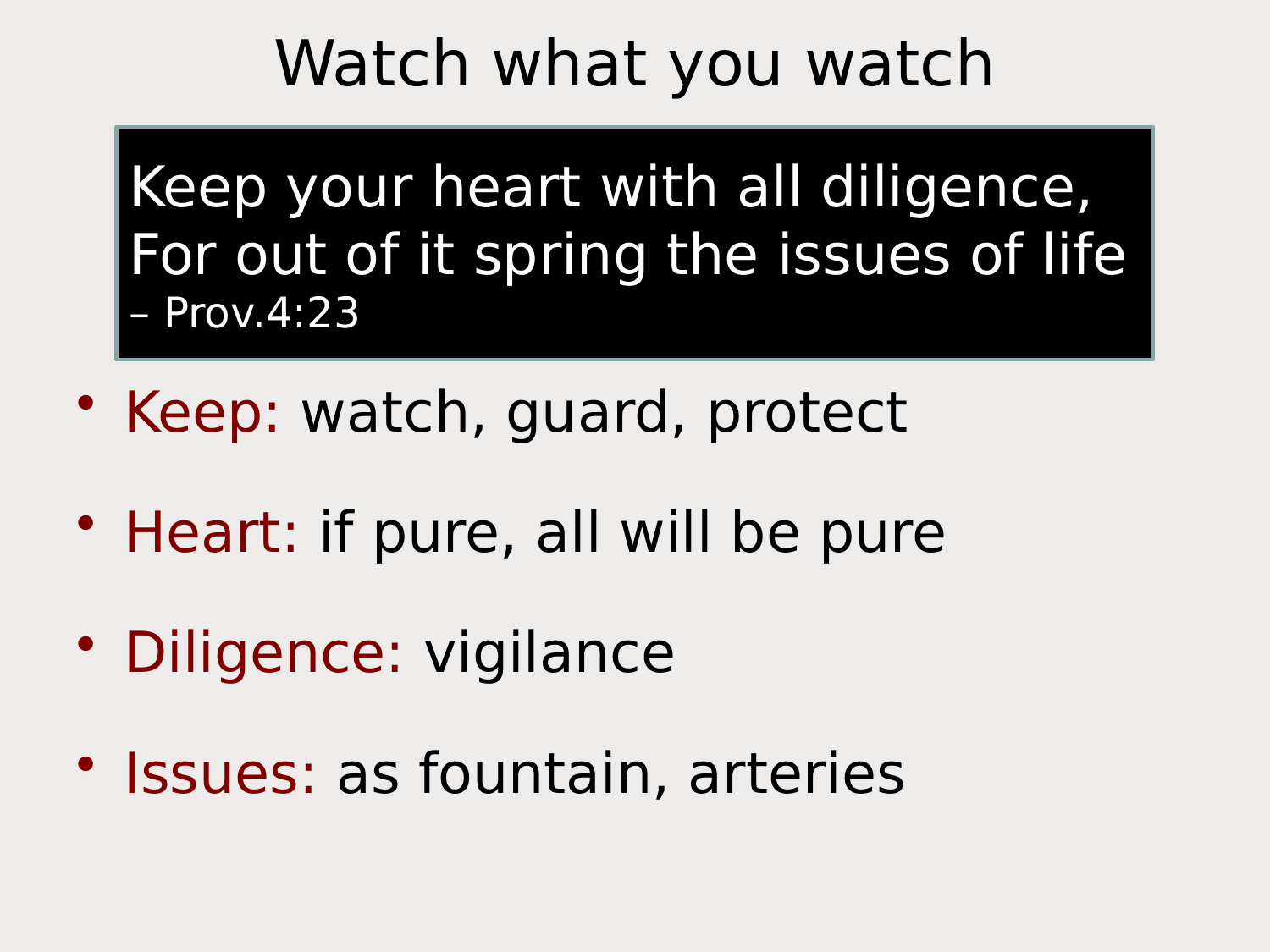

# Watch what you watch
Keep your heart with all diligence,
For out of it spring the issues of life
– Prov.4:23

Keep: watch, guard, protect
Heart: if pure, all will be pure
Diligence: vigilance
Issues: as fountain, arteries